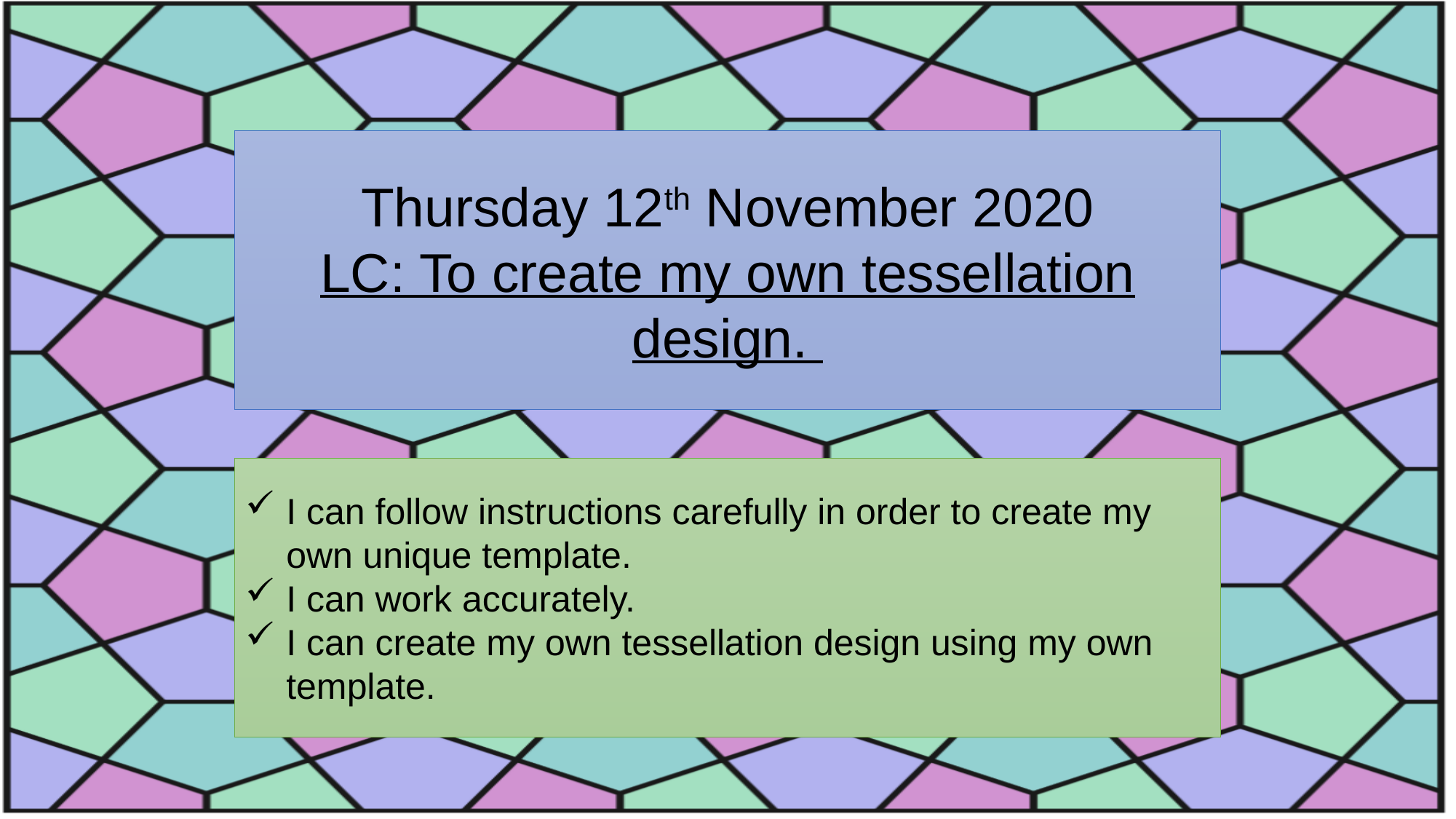

Thursday 12th November 2020
LC: To create my own tessellation design.
I can follow instructions carefully in order to create my own unique template.
I can work accurately.
I can create my own tessellation design using my own template.